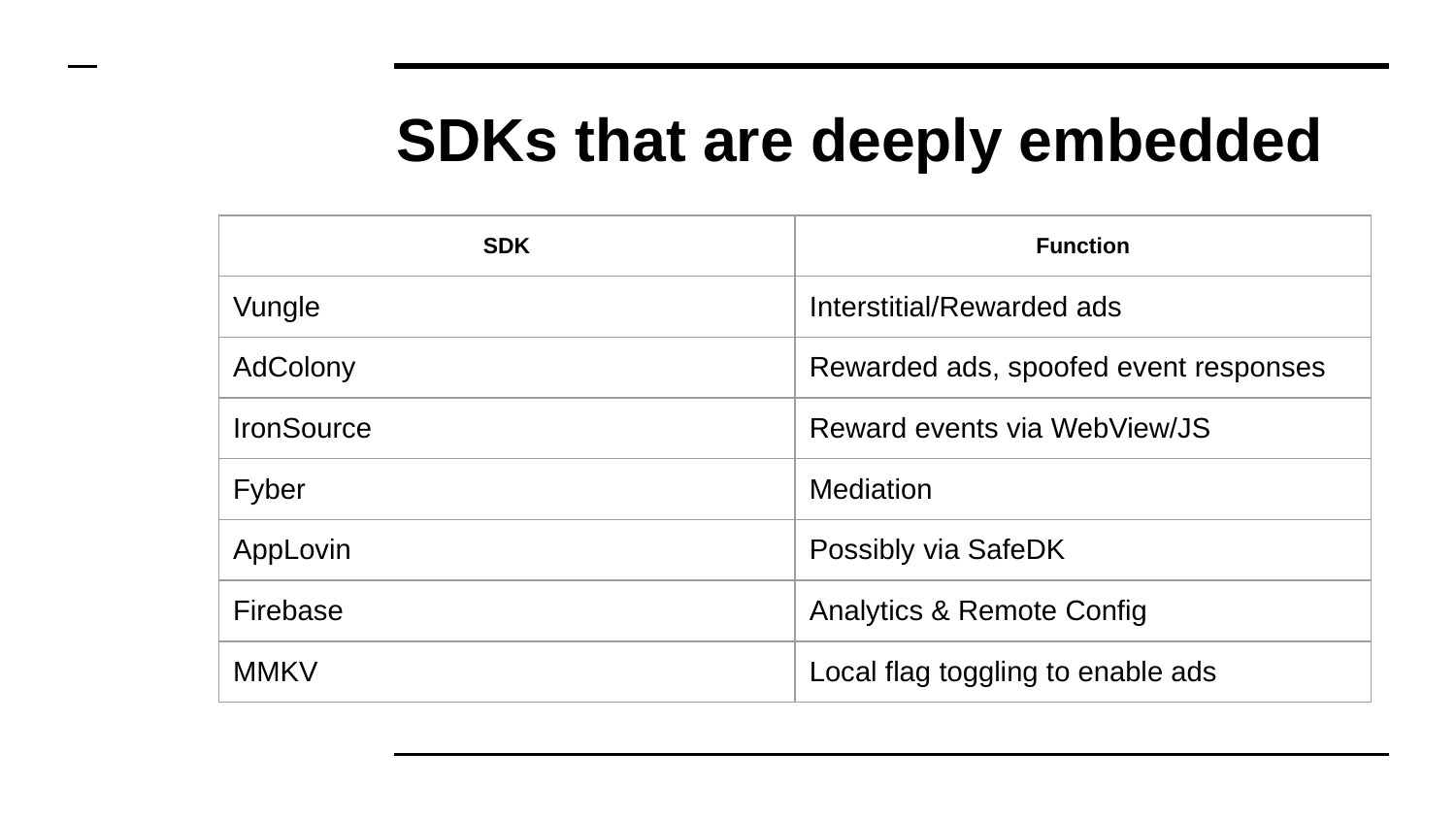

# SDKs that are deeply embedded
| SDK | Function |
| --- | --- |
| Vungle | Interstitial/Rewarded ads |
| AdColony | Rewarded ads, spoofed event responses |
| IronSource | Reward events via WebView/JS |
| Fyber | Mediation |
| AppLovin | Possibly via SafeDK |
| Firebase | Analytics & Remote Config |
| MMKV | Local flag toggling to enable ads |